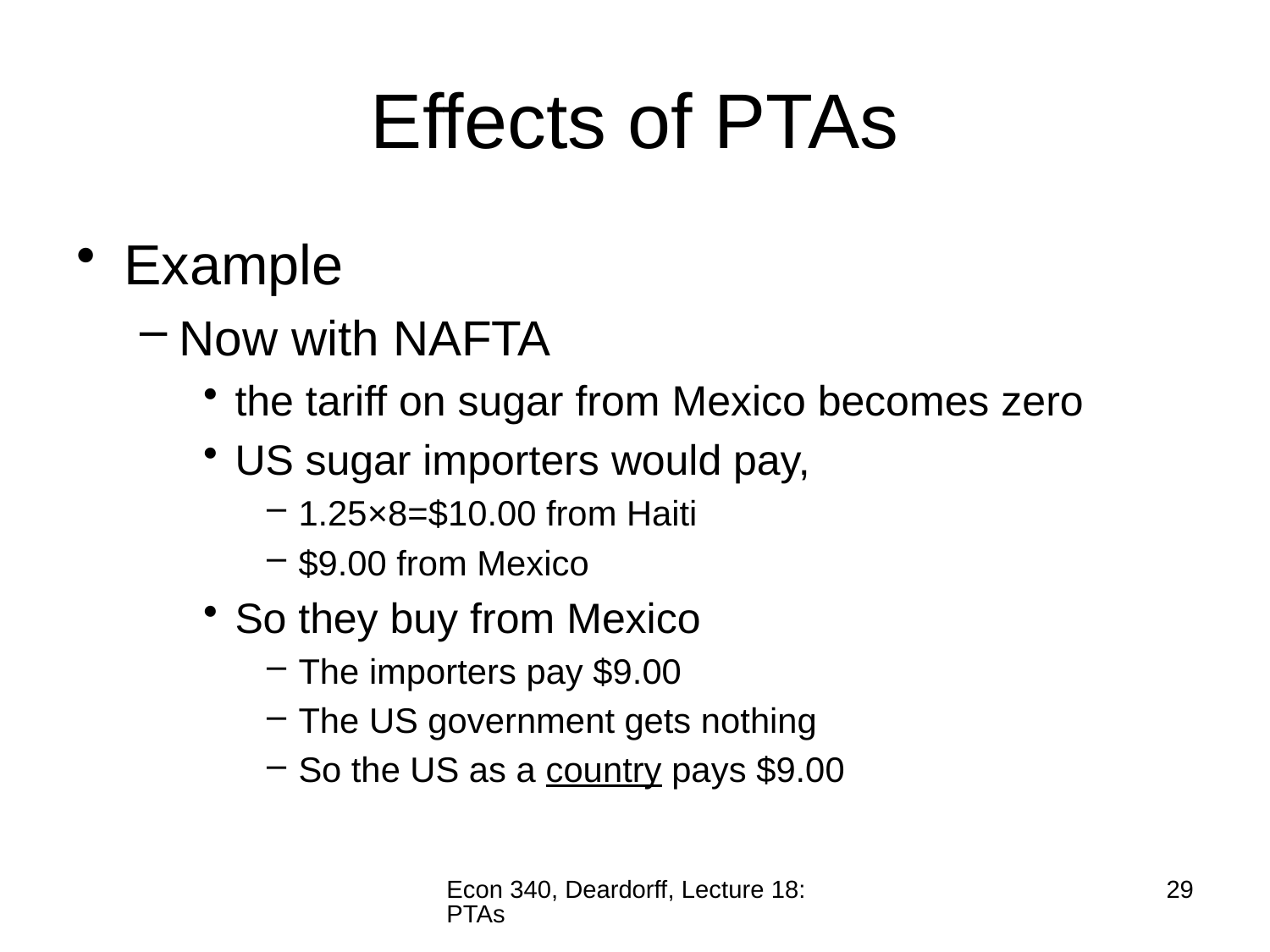

# Effects of PTAs
Example
Now with NAFTA
the tariff on sugar from Mexico becomes zero
US sugar importers would pay,
1.25×8=$10.00 from Haiti
$9.00 from Mexico
So they buy from Mexico
The importers pay $9.00
The US government gets nothing
So the US as a country pays $9.00

Econ 340, Deardorff, Lecture 18: PTAs
29